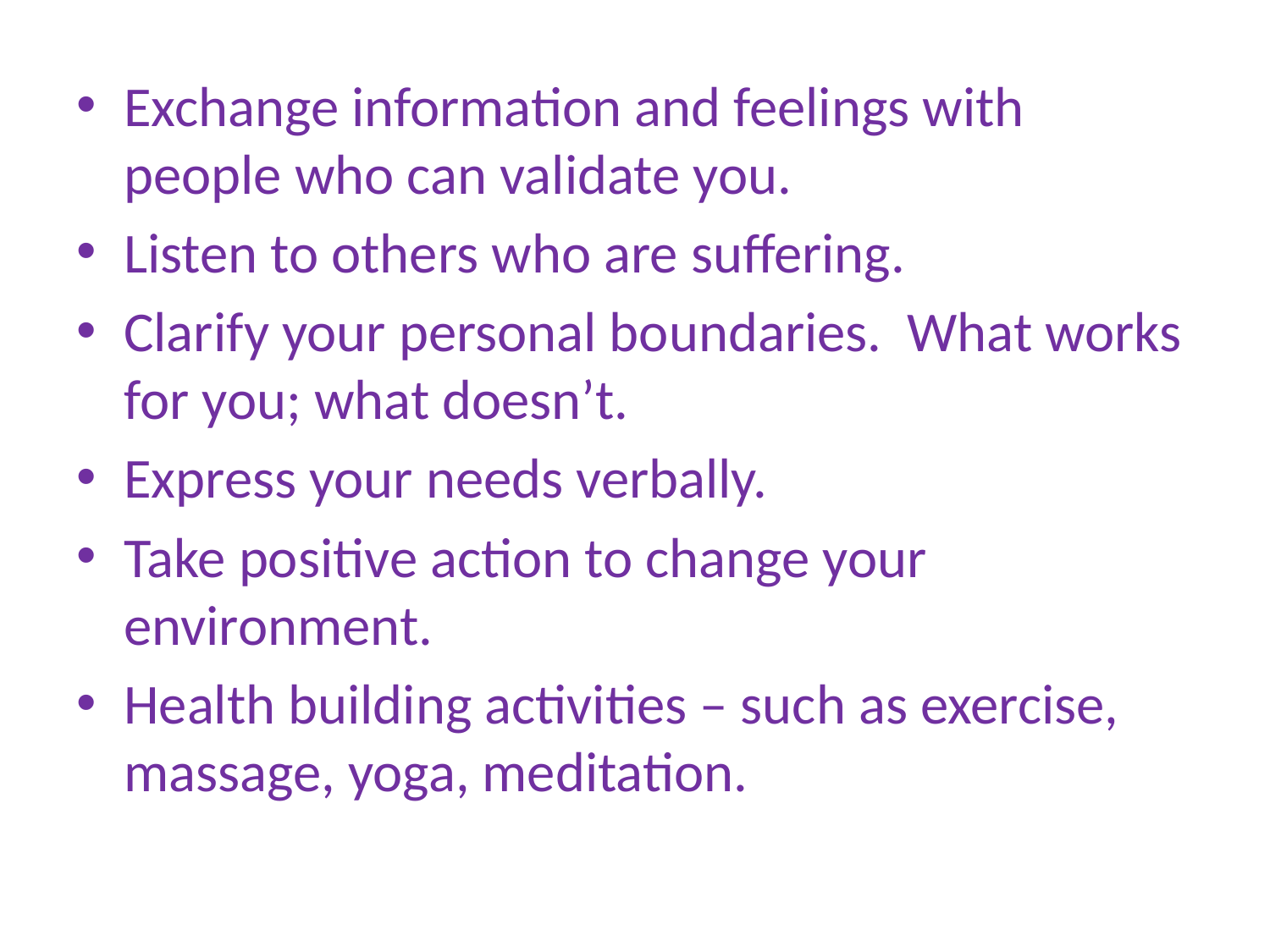

Exchange information and feelings with people who can validate you.
Listen to others who are suffering.
Clarify your personal boundaries.  What works for you; what doesn’t.
Express your needs verbally.
Take positive action to change your environment.
Health building activities – such as exercise, massage, yoga, meditation.